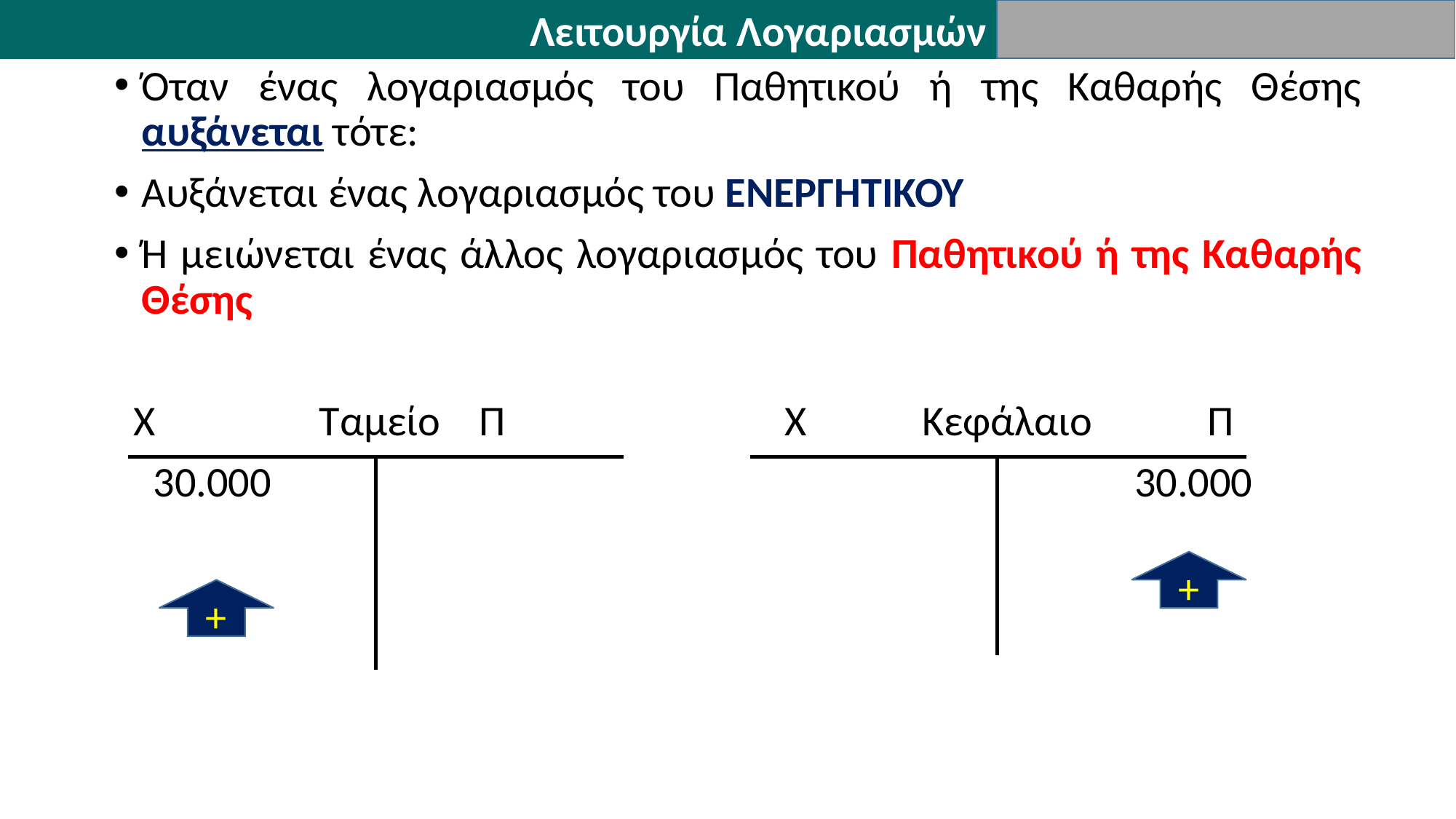

Λειτουργία Λογαριασμών

Όταν ένας λογαριασμός του Παθητικού ή της Καθαρής Θέσης αυξάνεται τότε:
Αυξάνεται ένας λογαριασμός του ΕΝΕΡΓΗΤΙΚΟΥ
Ή μειώνεται ένας άλλος λογαριασμός του Παθητικού ή της Καθαρής Θέσης

  Χ                 Ταμείο    Π                             Χ            Κεφάλαιο            Π
    30.000                                                                                         30.000

+
+